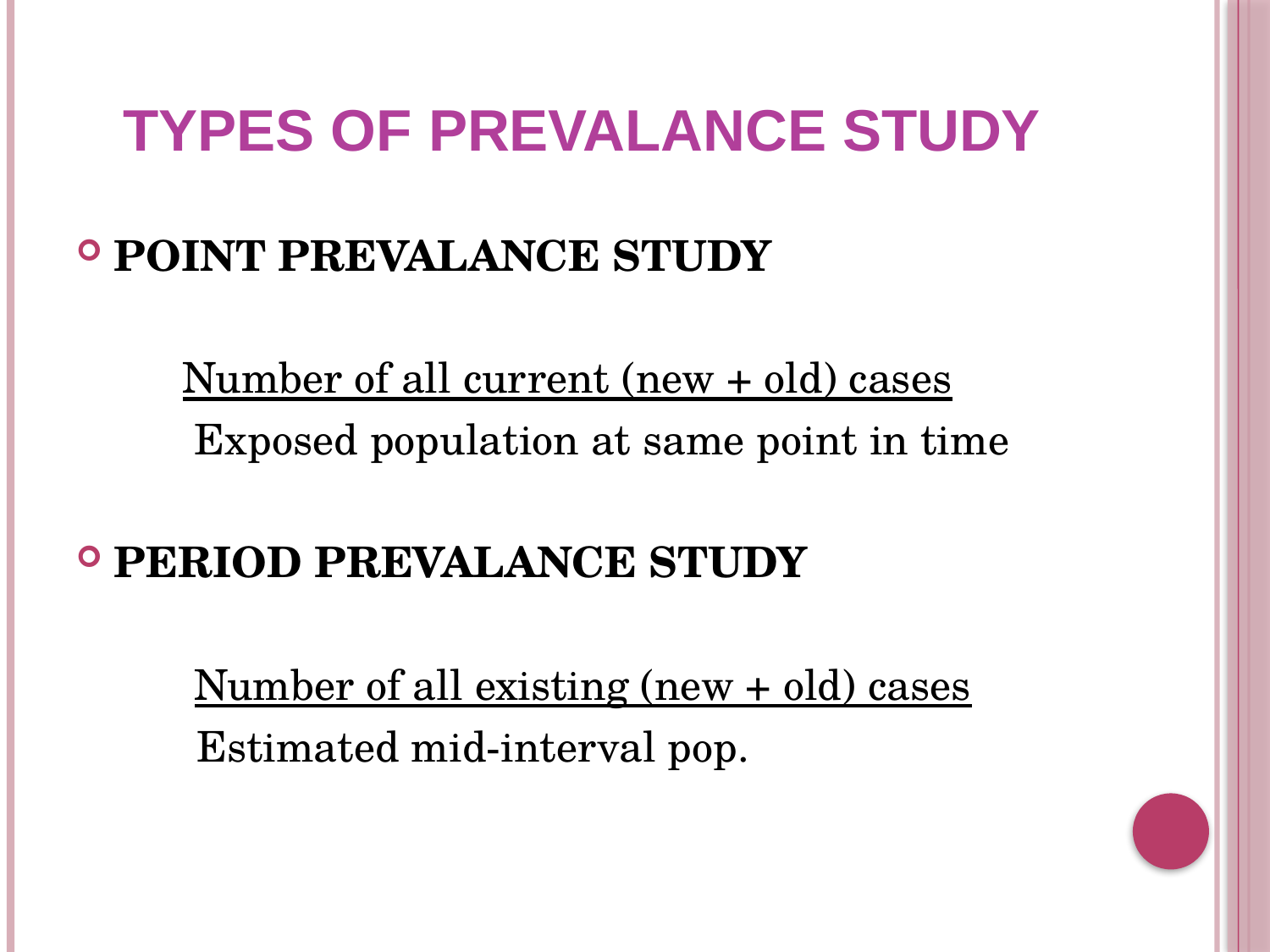

# TYPES OF PREVALANCE STUDY
POINT PREVALANCE STUDY

         Number of all current (new + old) cases
          Exposed population at same point in time

PERIOD PREVALANCE STUDY

          Number of all existing (new + old) cases
          Estimated mid-interval pop.